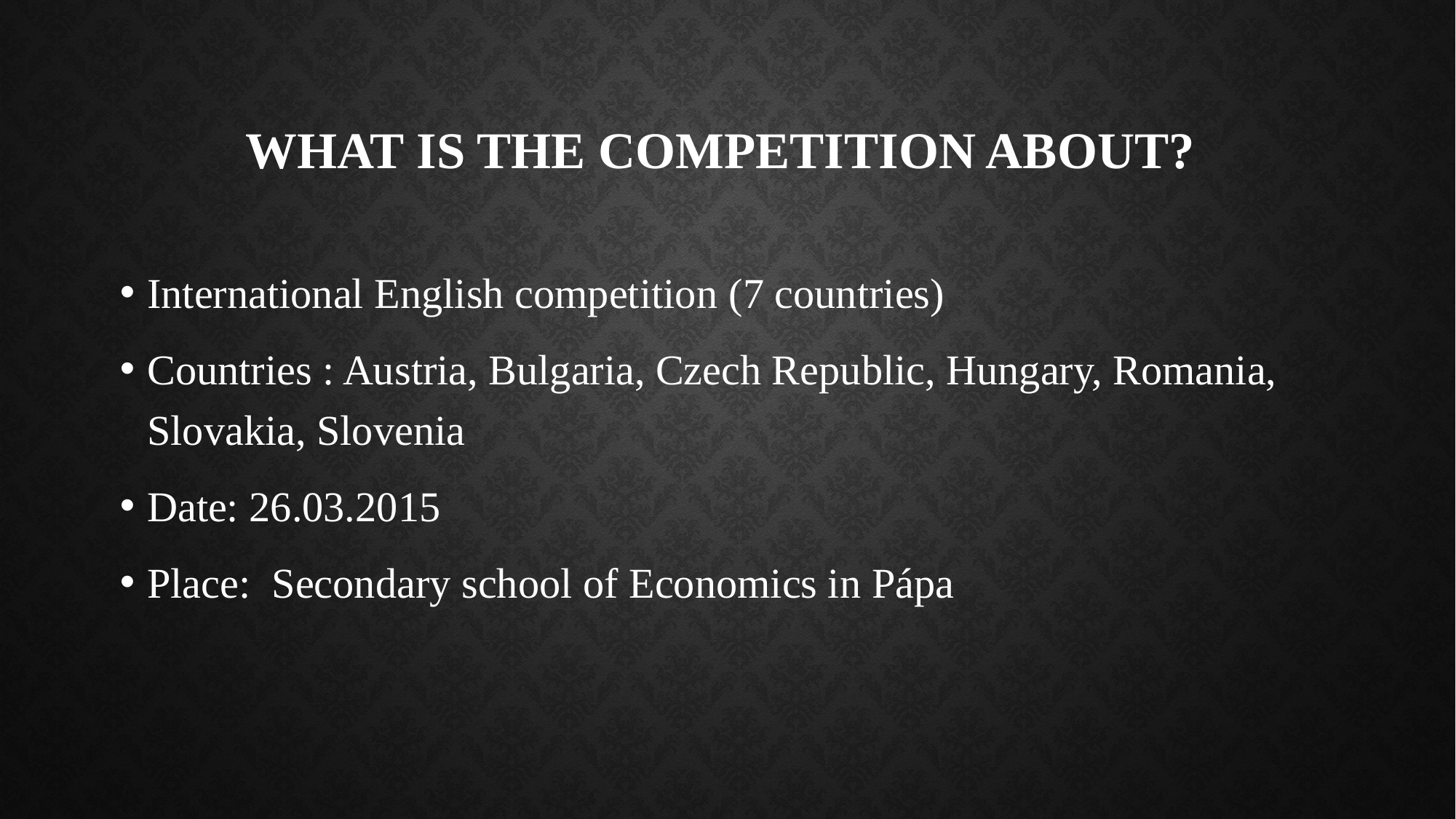

# What is the competition about?
International English competition (7 countries)
Countries : Austria, Bulgaria, Czech Republic, Hungary, Romania, Slovakia, Slovenia
Date: 26.03.2015
Place:  Secondary school of Economics in Pápa